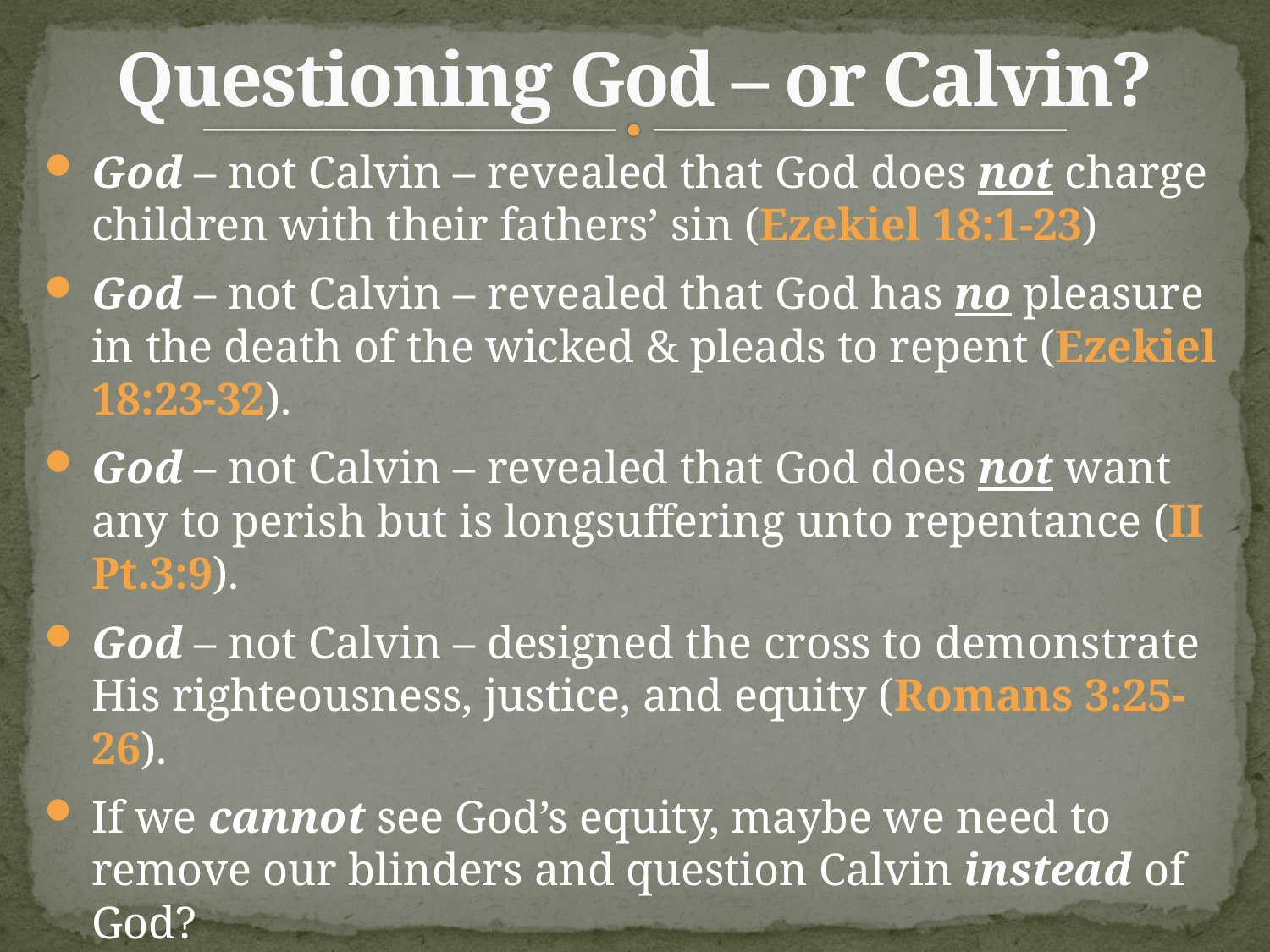

# Questioning God – or Calvin?
God – not Calvin – revealed that God does not charge children with their fathers’ sin (Ezekiel 18:1-23)
God – not Calvin – revealed that God has no pleasure in the death of the wicked & pleads to repent (Ezekiel 18:23-32).
God – not Calvin – revealed that God does not want any to perish but is longsuffering unto repentance (II Pt.3:9).
God – not Calvin – designed the cross to demonstrate His righteousness, justice, and equity (Romans 3:25-26).
If we cannot see God’s equity, maybe we need to remove our blinders and question Calvin instead of God?
Context: Cyrus’ role in releasing Jewish exiles (Isa. 45:1-9).
Perseverance with wicked and their usage (Rom. 9:20-23).